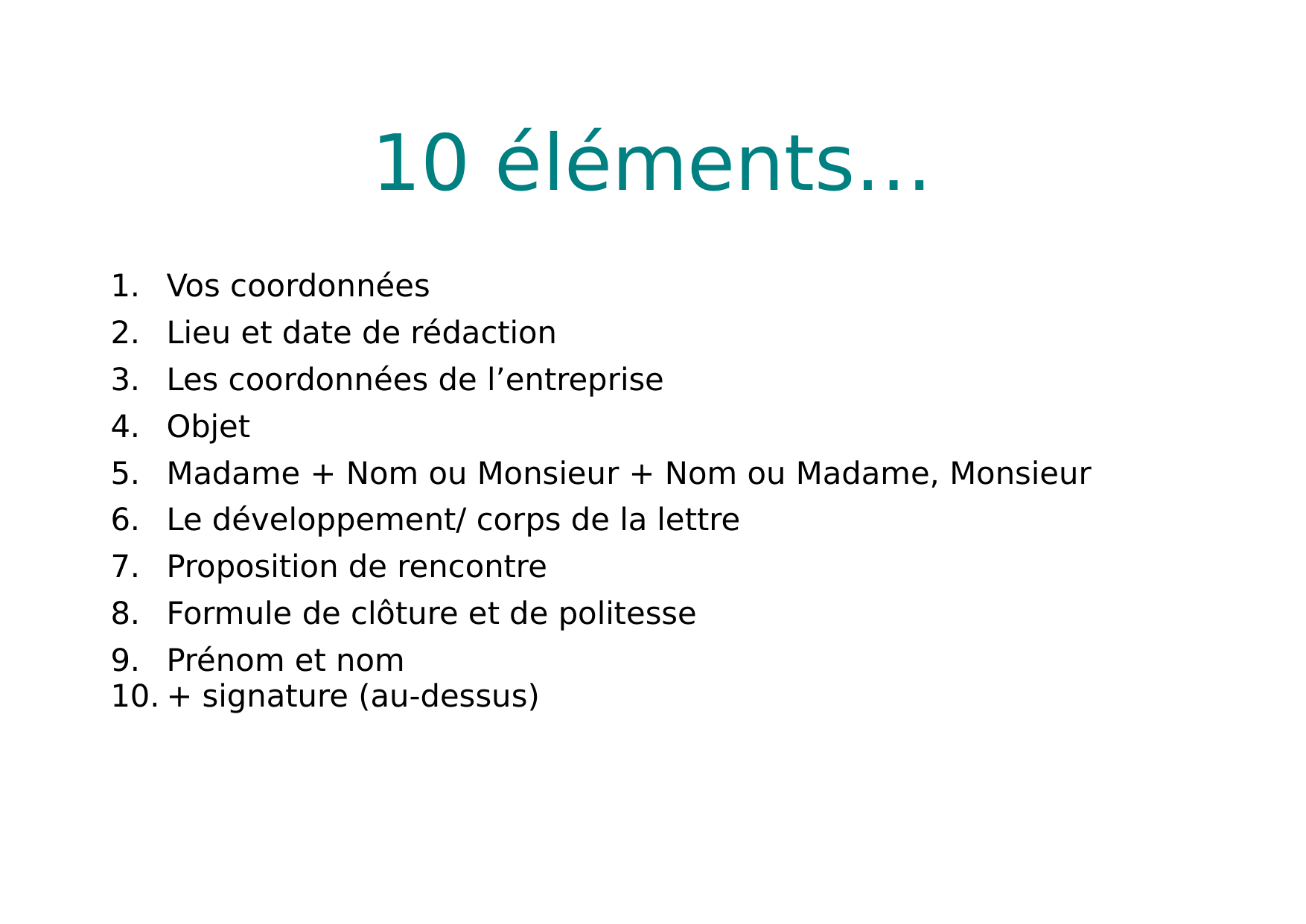

# 10 éléments…
Vos coordonnées

Lieu et date de rédaction

Les coordonnées de l’entreprise

Objet

Madame + Nom ou Monsieur + Nom ou Madame, Monsieur

Le développement/ corps de la lettre

Proposition de rencontre

Formule de clôture et de politesse

Prénom et nom
+ signature (au-dessus)